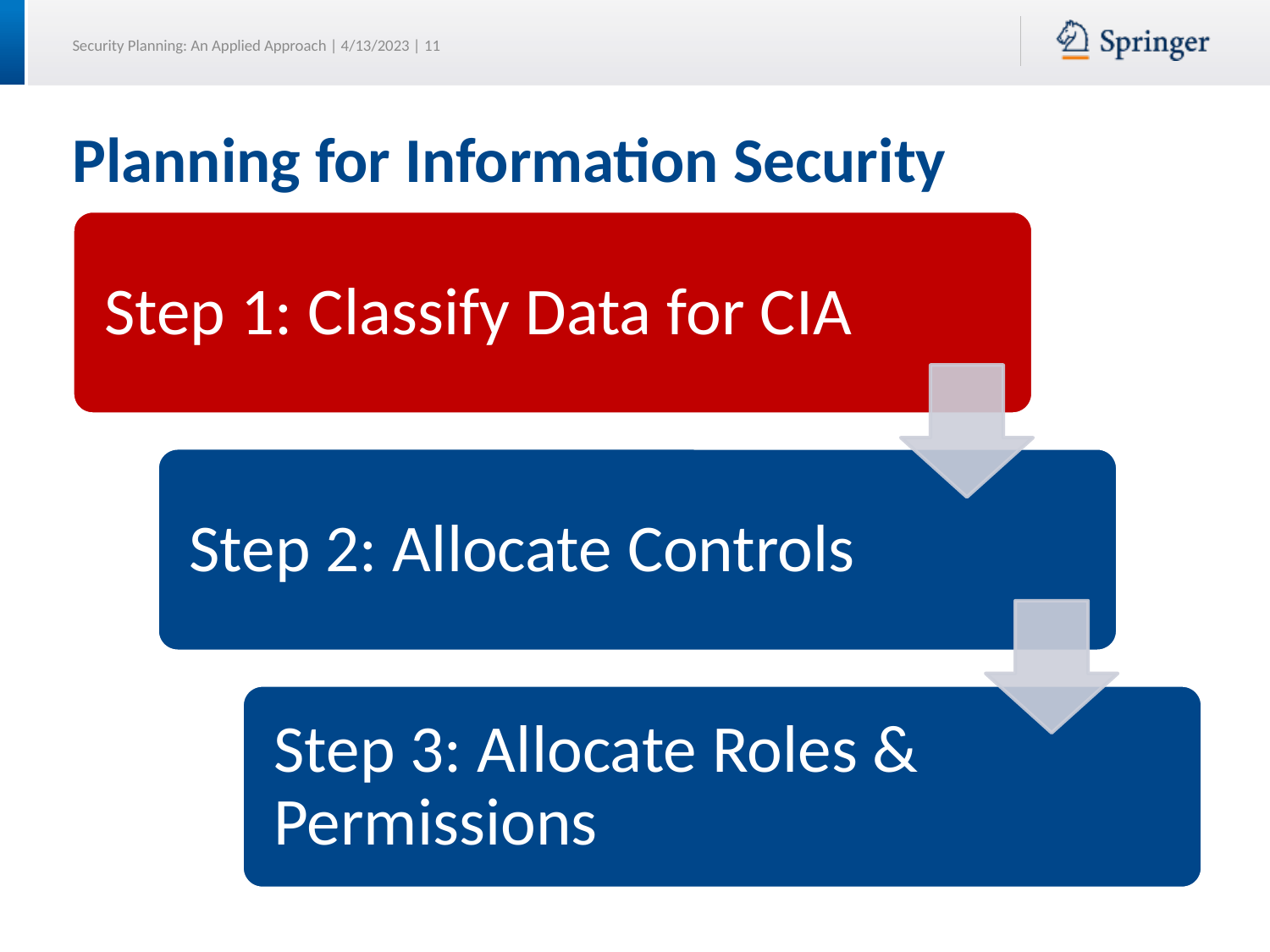

# Planning for Information Security
Step 1: Classify Data for CIA
Step 2: Allocate Controls
Step 3: Allocate Roles & Permissions